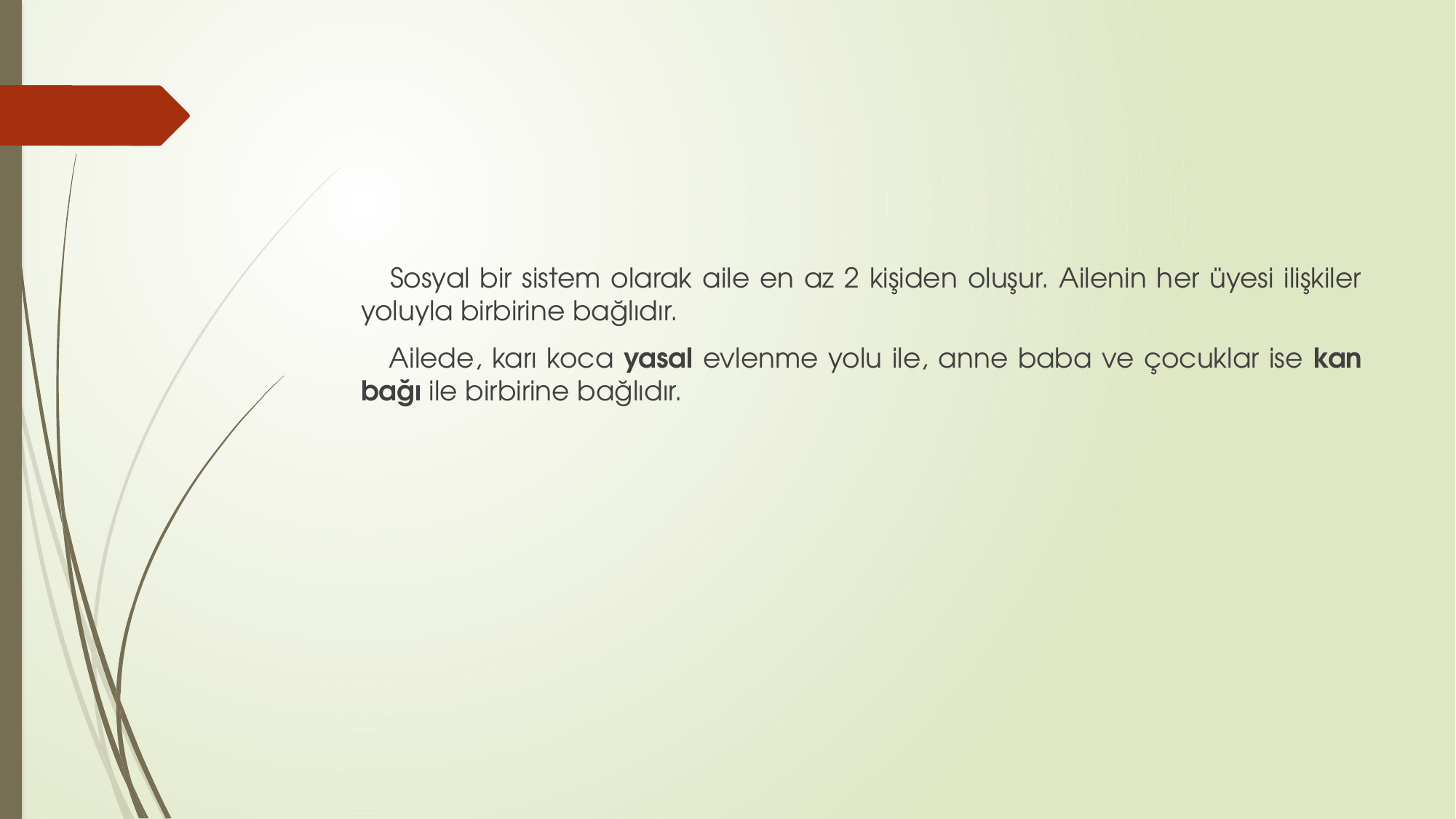

#
       Sosyal bir sistem olarak aile en az 2 kişiden oluşur. Ailenin her üyesi ilişkiler yoluyla birbirine bağlıdır.
       Ailede, karı koca yasal evlenme yolu ile, anne baba ve çocuklar ise kan bağı ile birbirine bağlıdır.